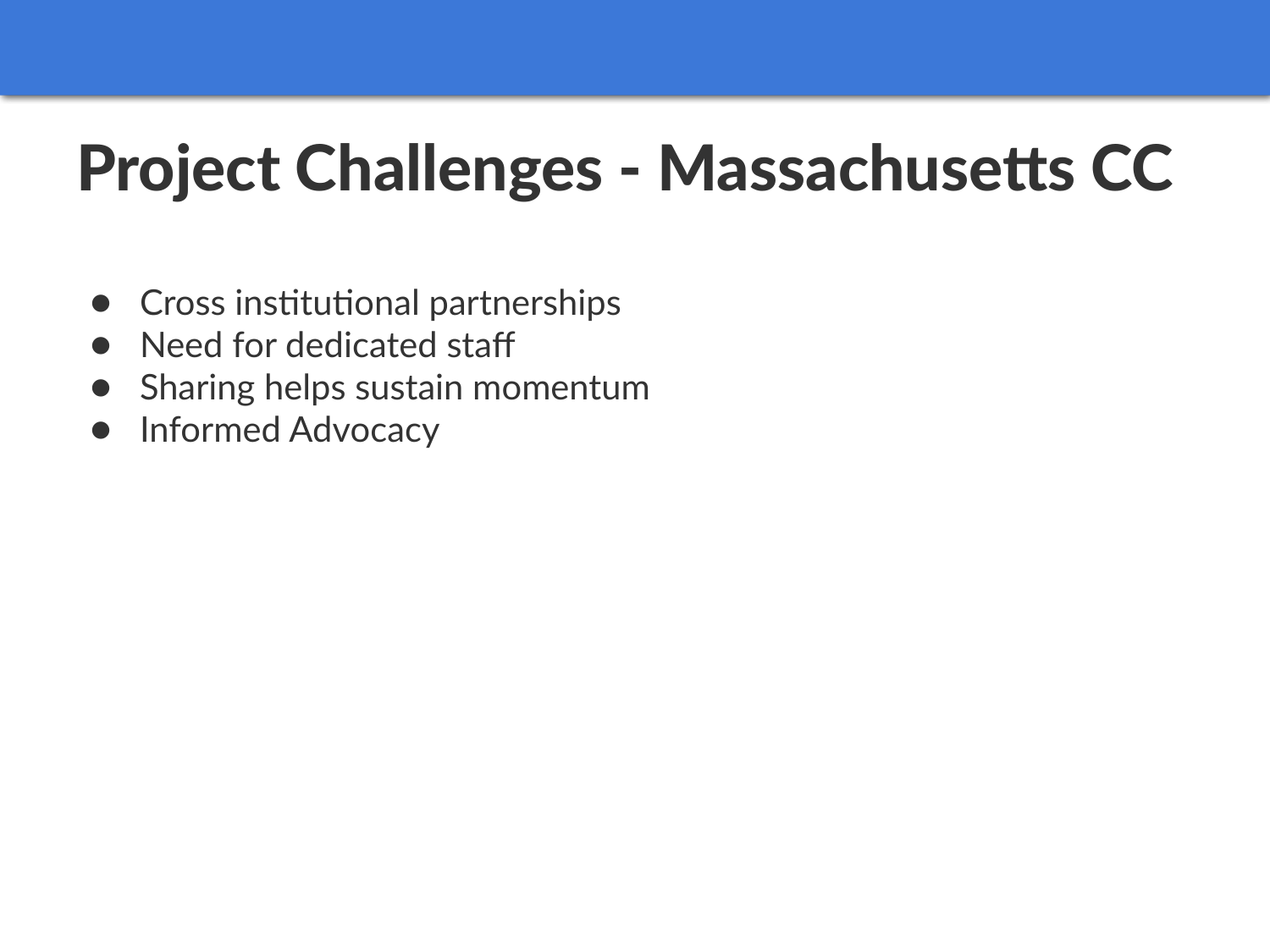

# Project Challenges - Massachusetts CC

Cross institutional partnerships
Need for dedicated staff
Sharing helps sustain momentum
Informed Advocacy